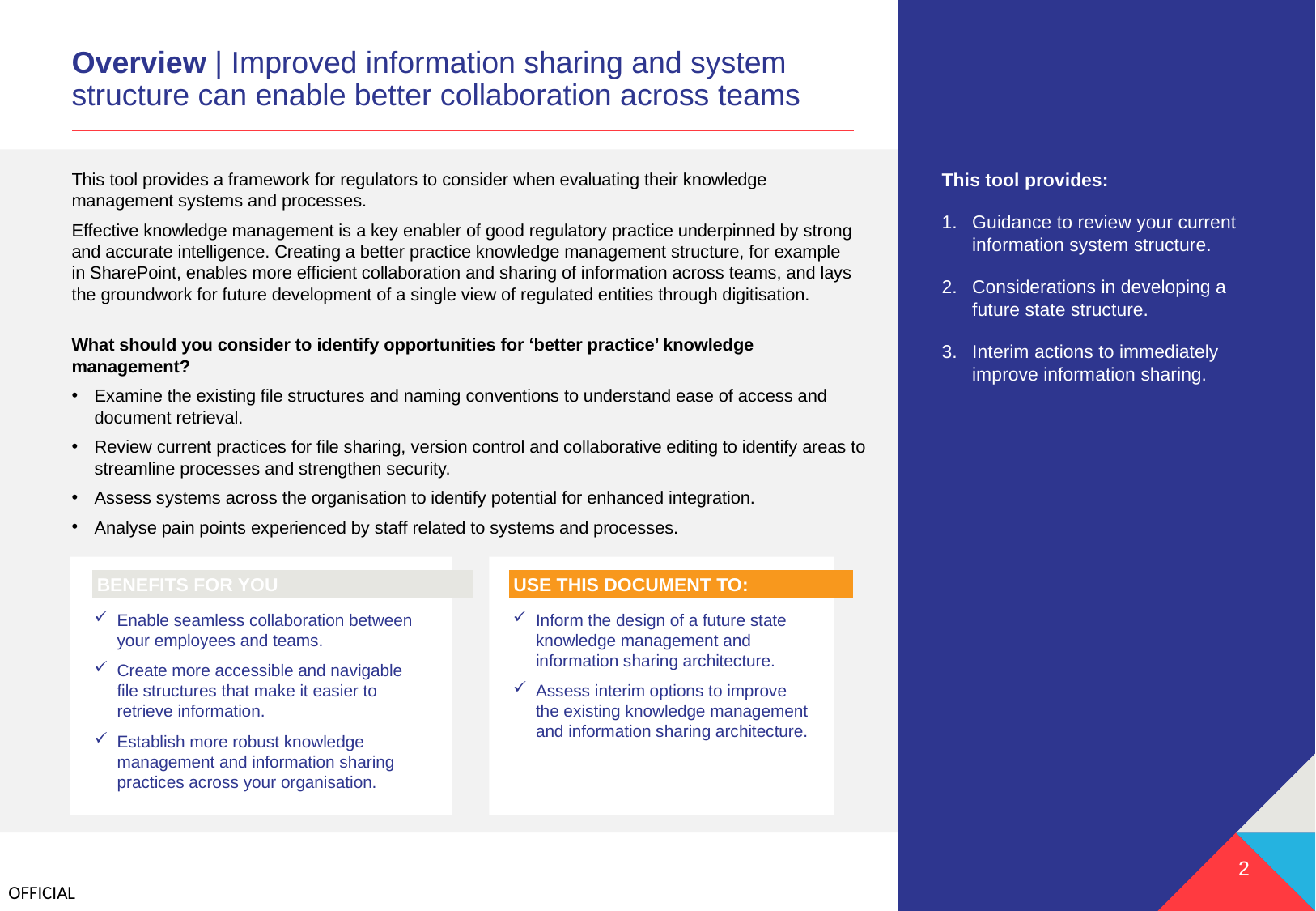

Overview | Improved information sharing and system structure can enable better collaboration across teams
This tool provides a framework for regulators to consider when evaluating their knowledge management systems and processes.
Effective knowledge management is a key enabler of good regulatory practice underpinned by strong and accurate intelligence. Creating a better practice knowledge management structure, for example in SharePoint, enables more efficient collaboration and sharing of information across teams, and lays the groundwork for future development of a single view of regulated entities through digitisation.
This tool provides:
Guidance to review your current information system structure.
Considerations in developing a future state structure.
Interim actions to immediately improve information sharing.

What should you consider to identify opportunities for ‘better practice’ knowledge management?
Examine the existing file structures and naming conventions to understand ease of access and document retrieval.
Review current practices for file sharing, version control and collaborative editing to identify areas to streamline processes and strengthen security.
Assess systems across the organisation to identify potential for enhanced integration.
Analyse pain points experienced by staff related to systems and processes.

Enable seamless collaboration between your employees and teams.
Create more accessible and navigable file structures that make it easier to retrieve information.
Establish more robust knowledge management and information sharing  practices across your organisation.
BENEFITS FOR YOU
Inform the design of a future state knowledge management and information sharing architecture.
Assess interim options to improve the existing knowledge management and information sharing architecture.
USE THIS DOCUMENT TO: